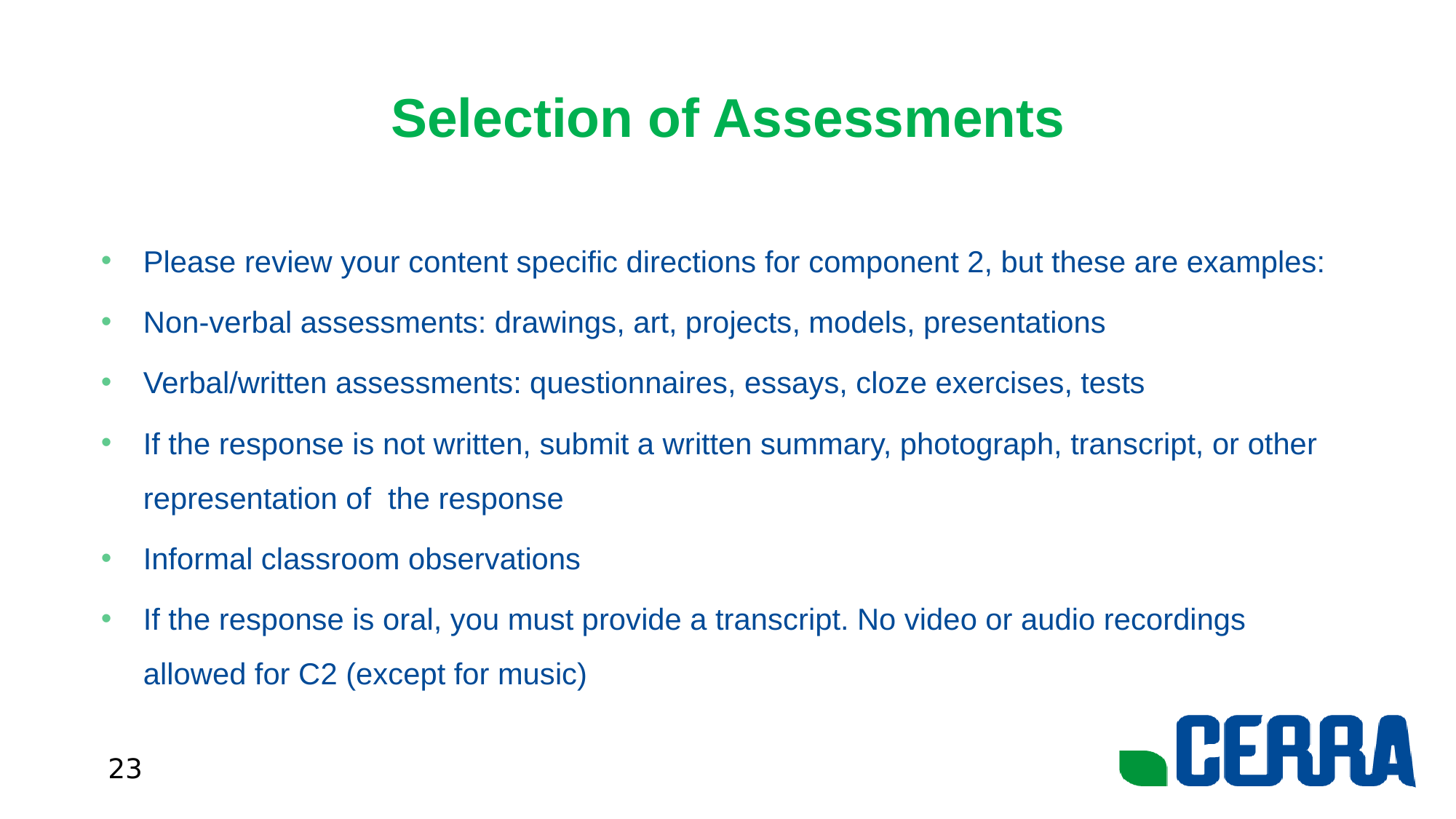

# Selection of Assessments
Please review your content specific directions for component 2, but these are examples:
Non-verbal assessments: drawings, art, projects, models, presentations
Verbal/written assessments: questionnaires, essays, cloze exercises, tests
If the response is not written, submit a written summary, photograph, transcript, or other representation of  the response
Informal classroom observations
If the response is oral, you must provide a transcript. No video or audio recordings allowed for C2 (except for music)
23